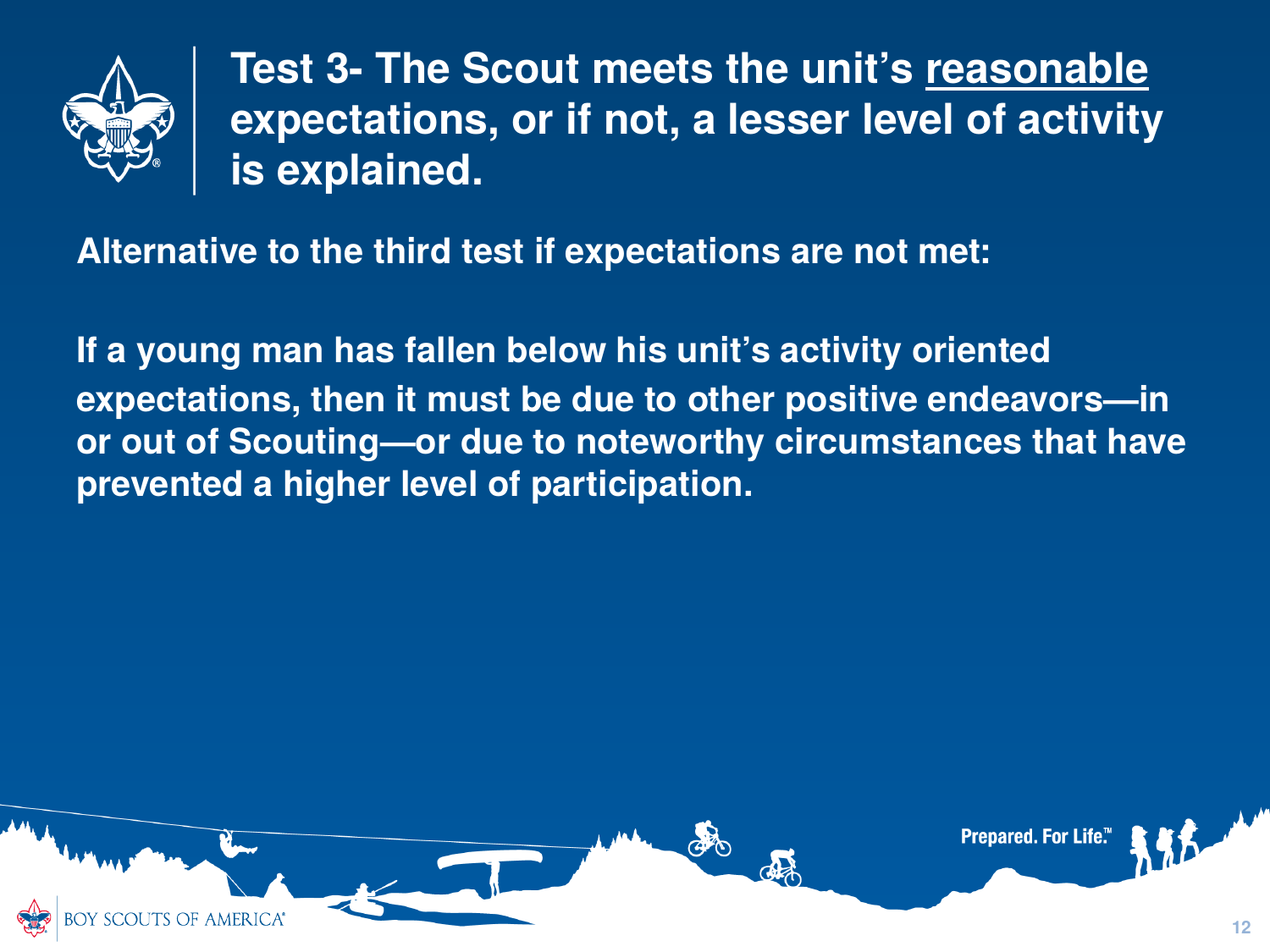

# Test 3- The Scout meets the unit’s reasonable expectations, or if not, a lesser level of activity is explained.
Alternative to the third test if expectations are not met:

If a young man has fallen below his unit’s activity oriented
expectations, then it must be due to other positive endeavors—in or out of Scouting—or due to noteworthy circumstances that have prevented a higher level of participation.

12